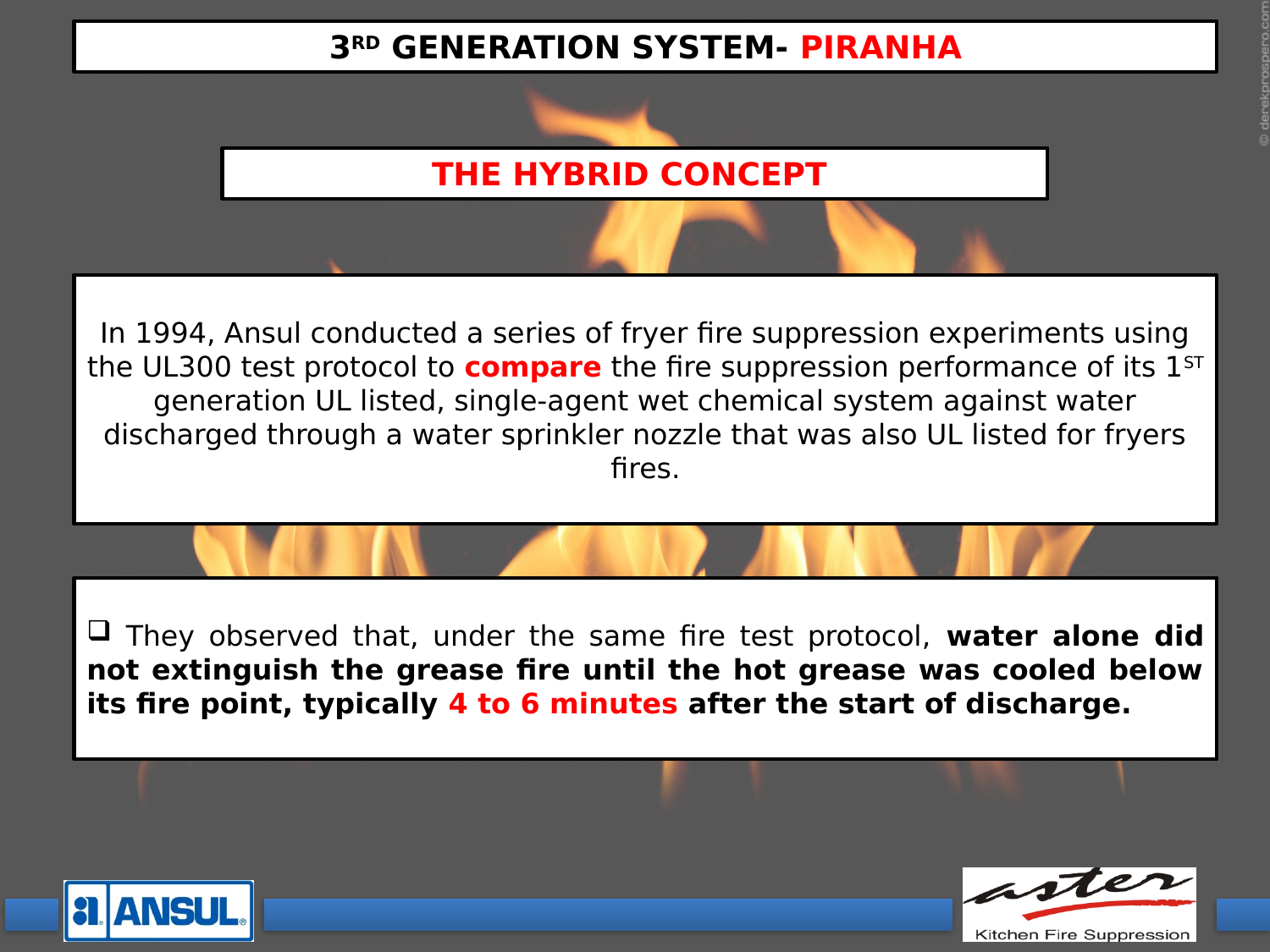

3RD GENERATION SYSTEM- PIRANHA
THE HYBRID CONCEPT

In 1994, Ansul conducted a series of fryer fire suppression experiments using the UL300 test protocol to compare the fire suppression performance of its 1ST generation UL listed, single-agent wet chemical system against water discharged through a water sprinkler nozzle that was also UL listed for fryers fires.

 They observed that, under the same fire test protocol, water alone did not extinguish the grease fire until the hot grease was cooled below its fire point, typically 4 to 6 minutes after the start of discharge.